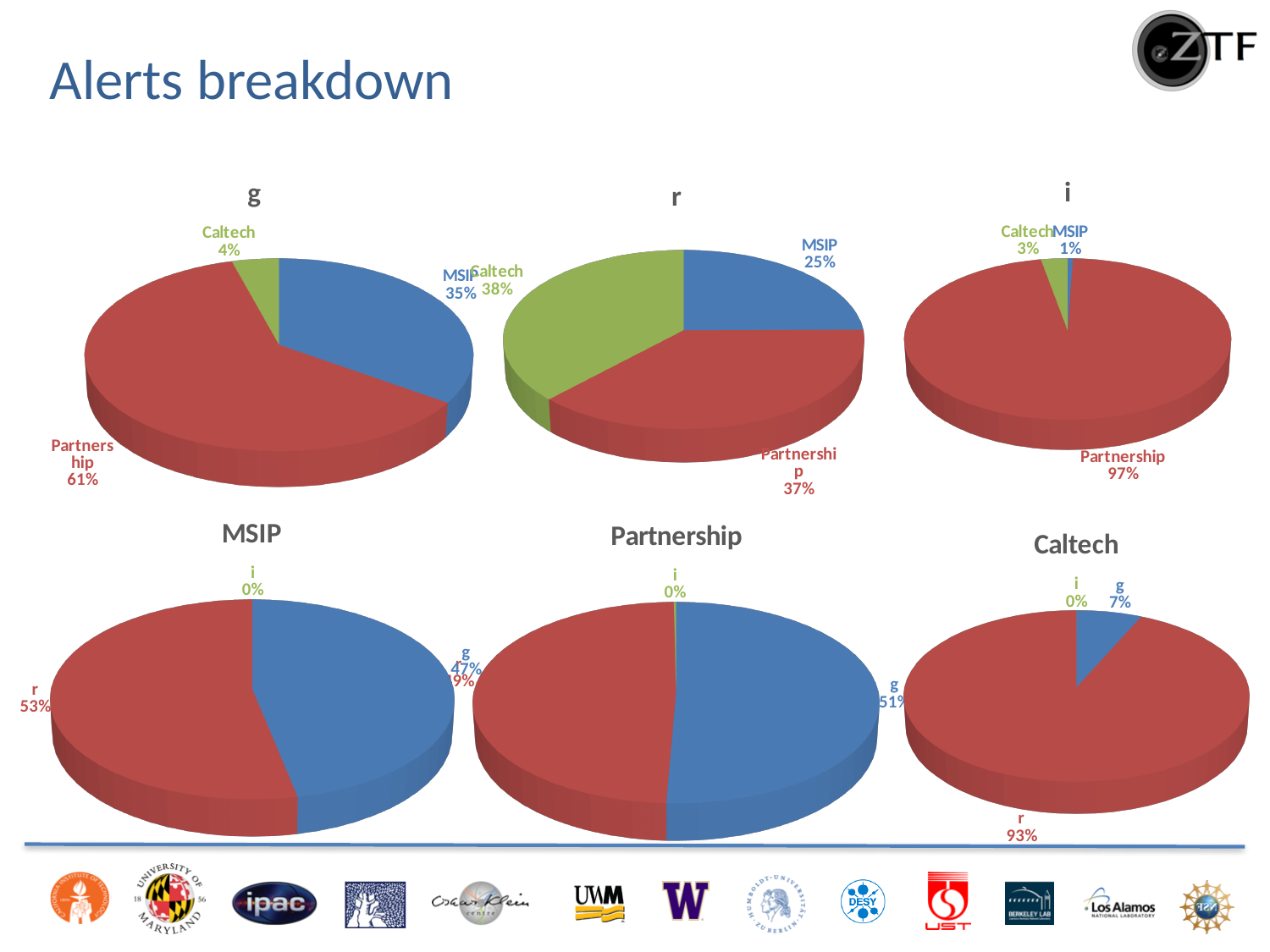

# Alerts breakdown

[unsupported chart]

[unsupported chart]

[unsupported chart]

[unsupported chart]

[unsupported chart]

[unsupported chart]

[unsupported chart]

[unsupported chart]

[unsupported chart]